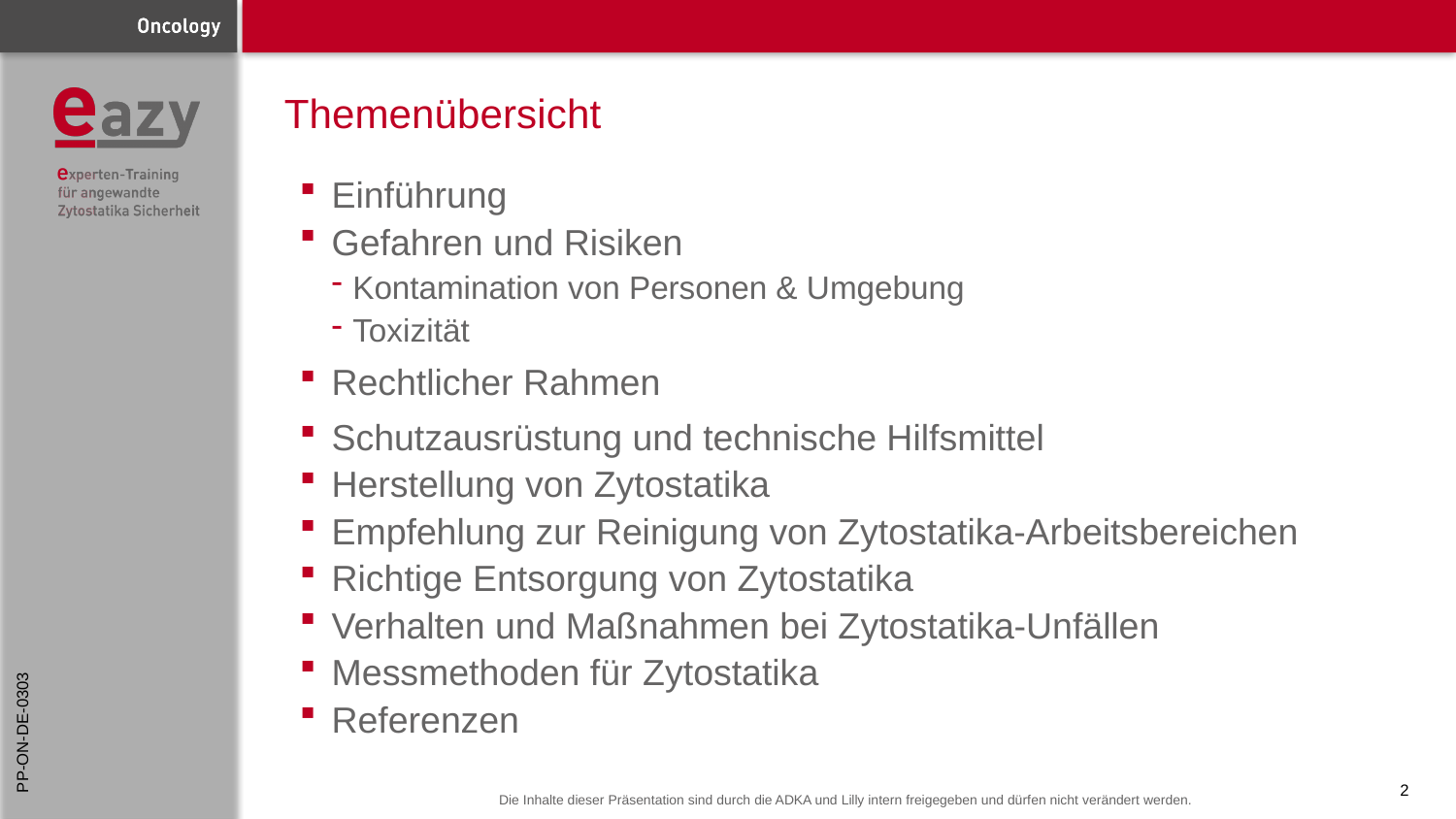

# Themenübersicht
Einführung
Gefahren und Risiken
Kontamination von Personen & Umgebung
Toxizität
Rechtlicher Rahmen
Schutzausrüstung und technische Hilfsmittel
Herstellung von Zytostatika
Empfehlung zur Reinigung von Zytostatika-Arbeitsbereichen
Richtige Entsorgung von Zytostatika
Verhalten und Maßnahmen bei Zytostatika-Unfällen
Messmethoden für Zytostatika
Referenzen

PP-ON-DE-0303

2